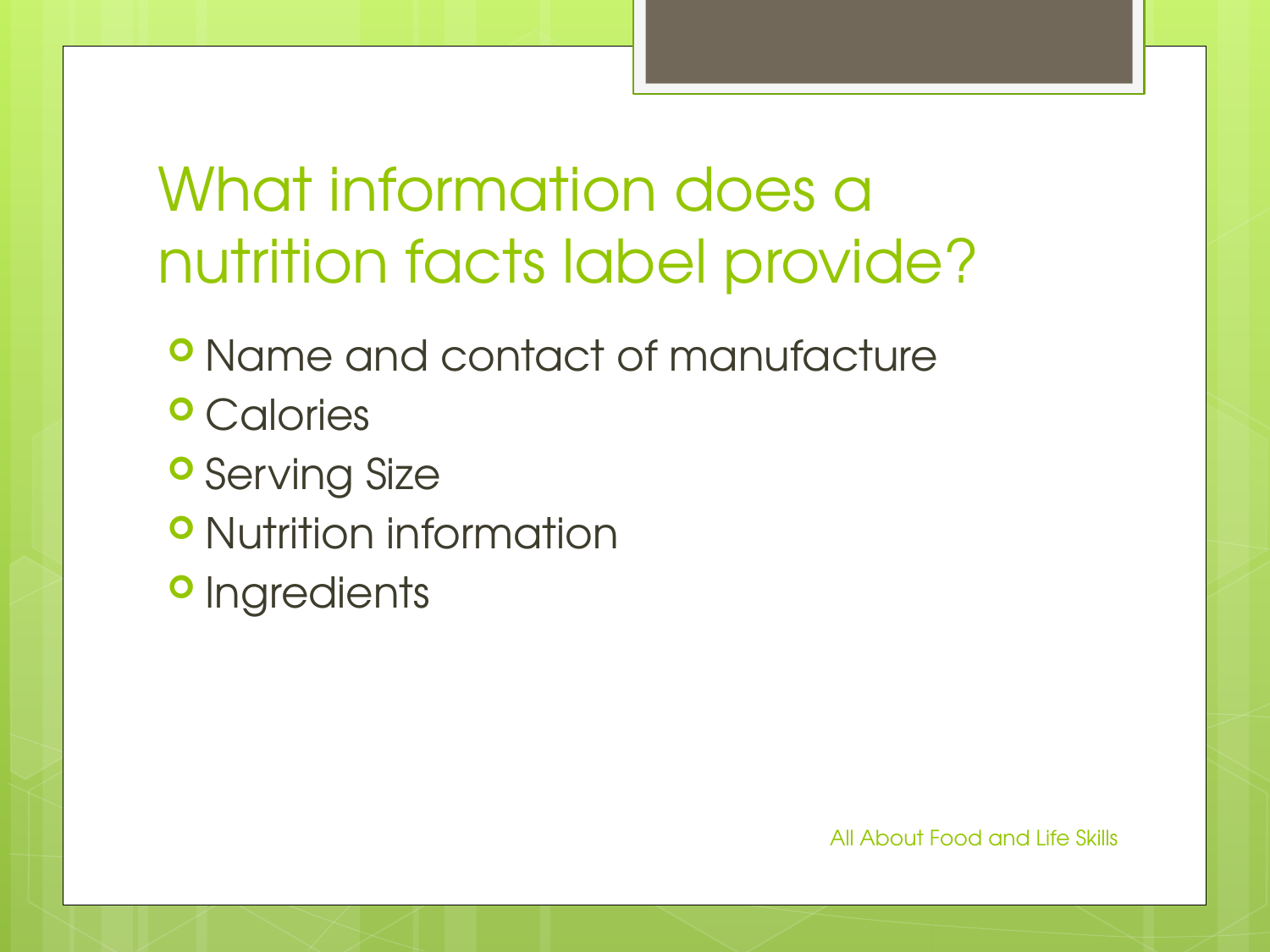

# What information does a nutrition facts label provide?
Name and contact of manufacture
Calories
Serving Size
Nutrition information
Ingredients

All About Food and Life Skills